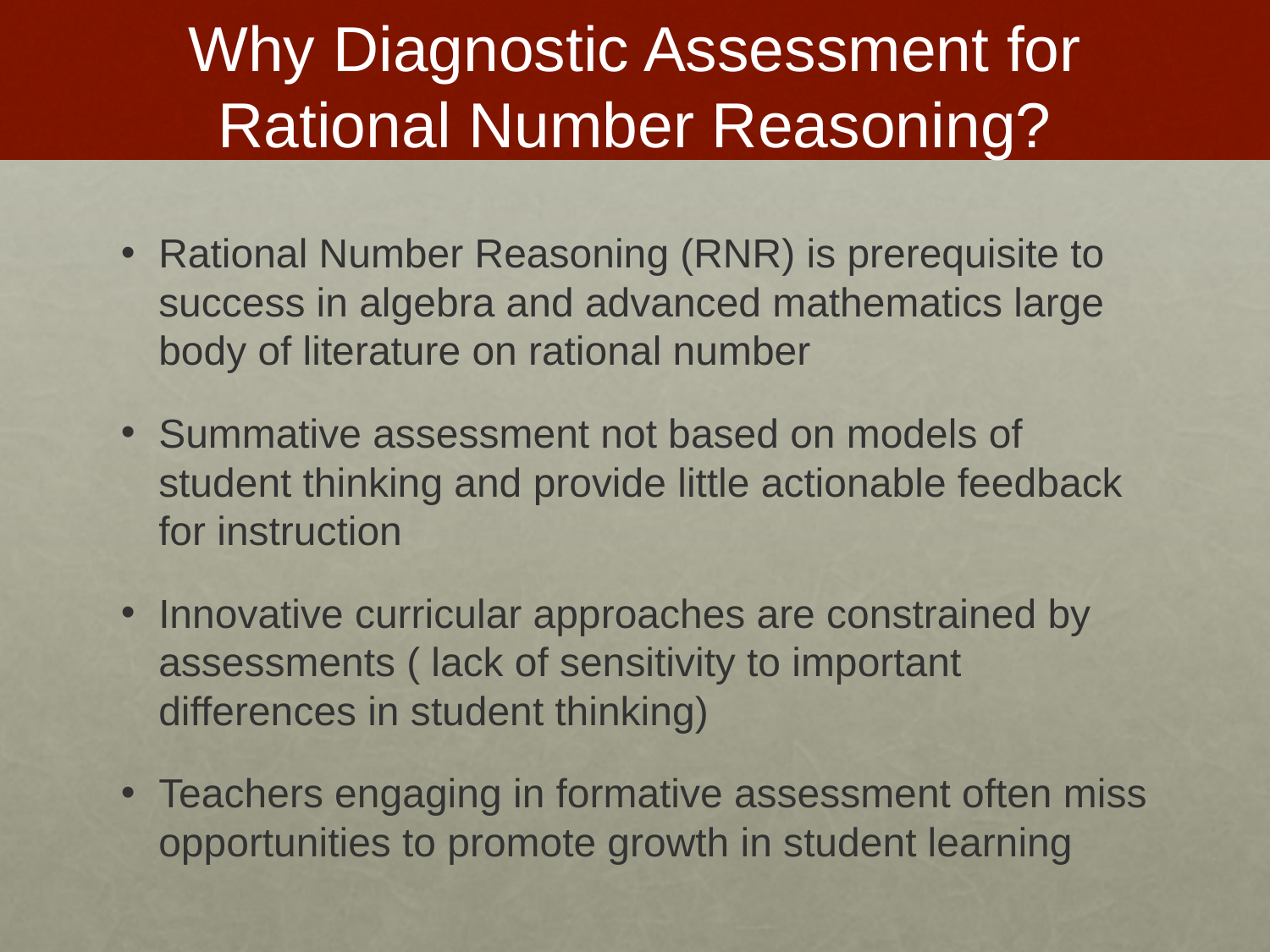

# Why Diagnostic Assessment for Rational Number Reasoning?
Rational Number Reasoning (RNR) is prerequisite to success in algebra and advanced mathematics large body of literature on rational number
Summative assessment not based on models of student thinking and provide little actionable feedback for instruction
Innovative curricular approaches are constrained by assessments ( lack of sensitivity to important differences in student thinking)
Teachers engaging in formative assessment often miss opportunities to promote growth in student learning